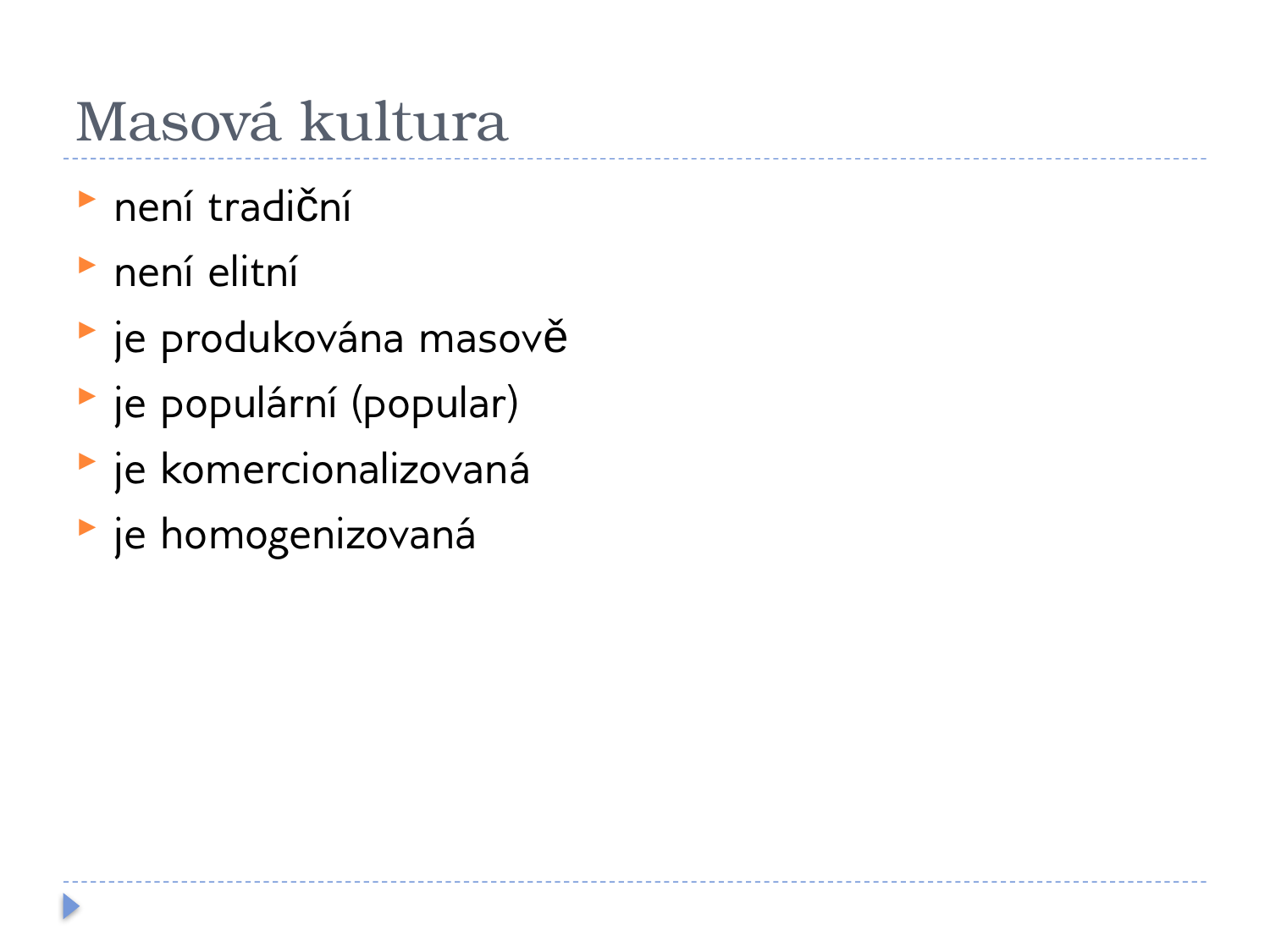

# Masová kultura
není tradiční
není elitní
je produkována masově
je populární (popular)
je komercionalizovaná
je homogenizovaná